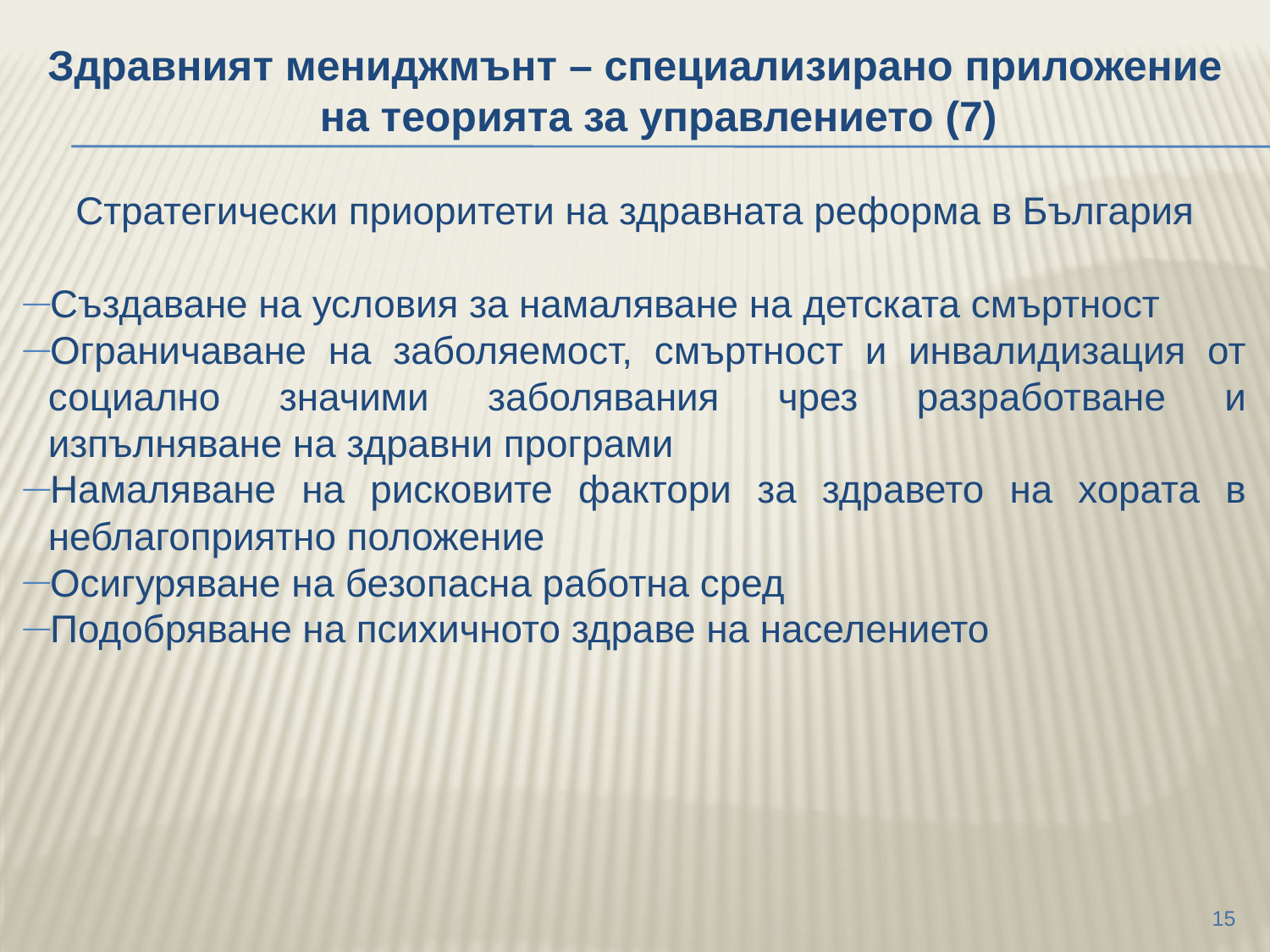

Здравният мениджмънт – специализирано приложение на теорията за управлението (7)

Стратегически приоритети на здравната реформа в България

Създаване на условия за намаляване на детската смъртност
Ограничаване на заболяемост, смъртност и инвалидизация от социално значими заболявания чрез разработване и изпълняване на здравни програми
Намаляване на рисковите фактори за здравето на хората в неблагоприятно положение
Осигуряване на безопасна работна сред
Подобряване на психичното здраве на населението
15